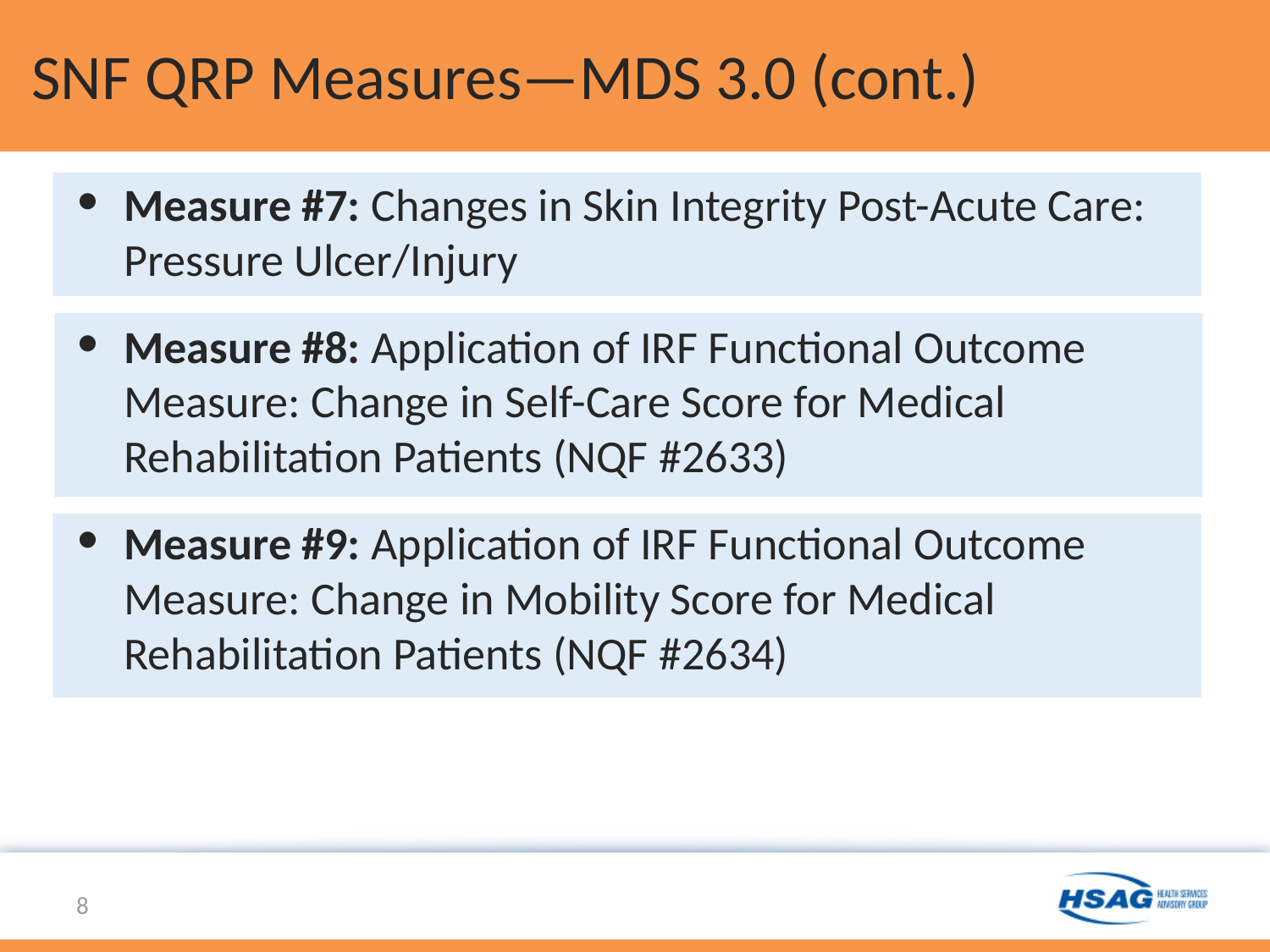

# SNF QRP Measures—MDS 3.0 (cont.)
Measure #7: Changes in Skin Integrity Post-Acute Care: Pressure Ulcer/Injury
Measure #8: Application of IRF Functional Outcome Measure: Change in Self-Care Score for Medical Rehabilitation Patients (NQF #2633)
Measure #9: Application of IRF Functional Outcome Measure: Change in Mobility Score for Medical Rehabilitation Patients (NQF #2634)

8